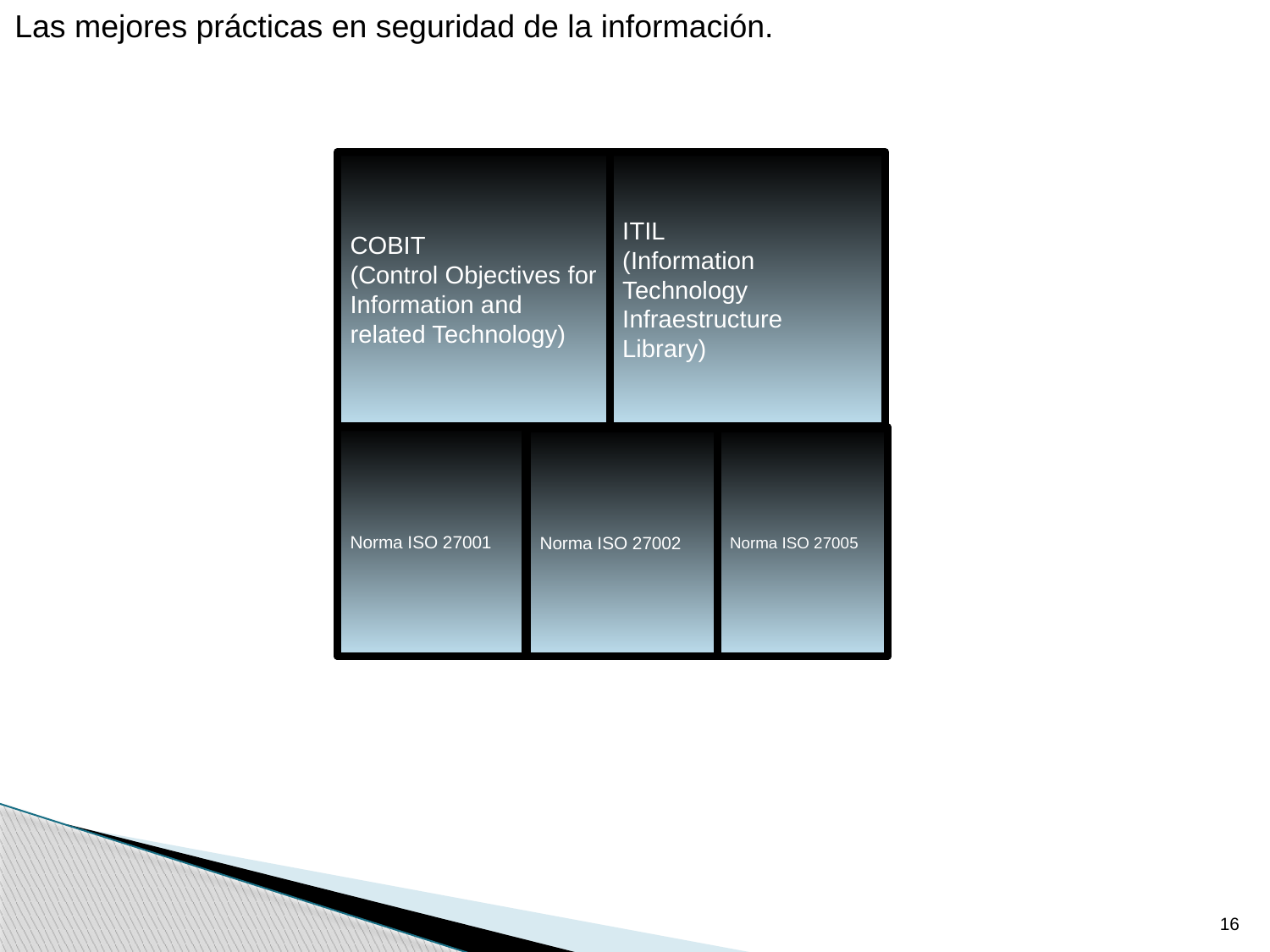

Las mejores prácticas en seguridad de la información.
COBIT
(Control Objectives for Information and related Technology)
ITIL
(Information Technology Infraestructure Library)
Normas ISO 27000.
Familia de Normas especializadas en seguridad de la información)
Norma ISO 27001
Norma ISO 27005
Norma ISO 27002
16